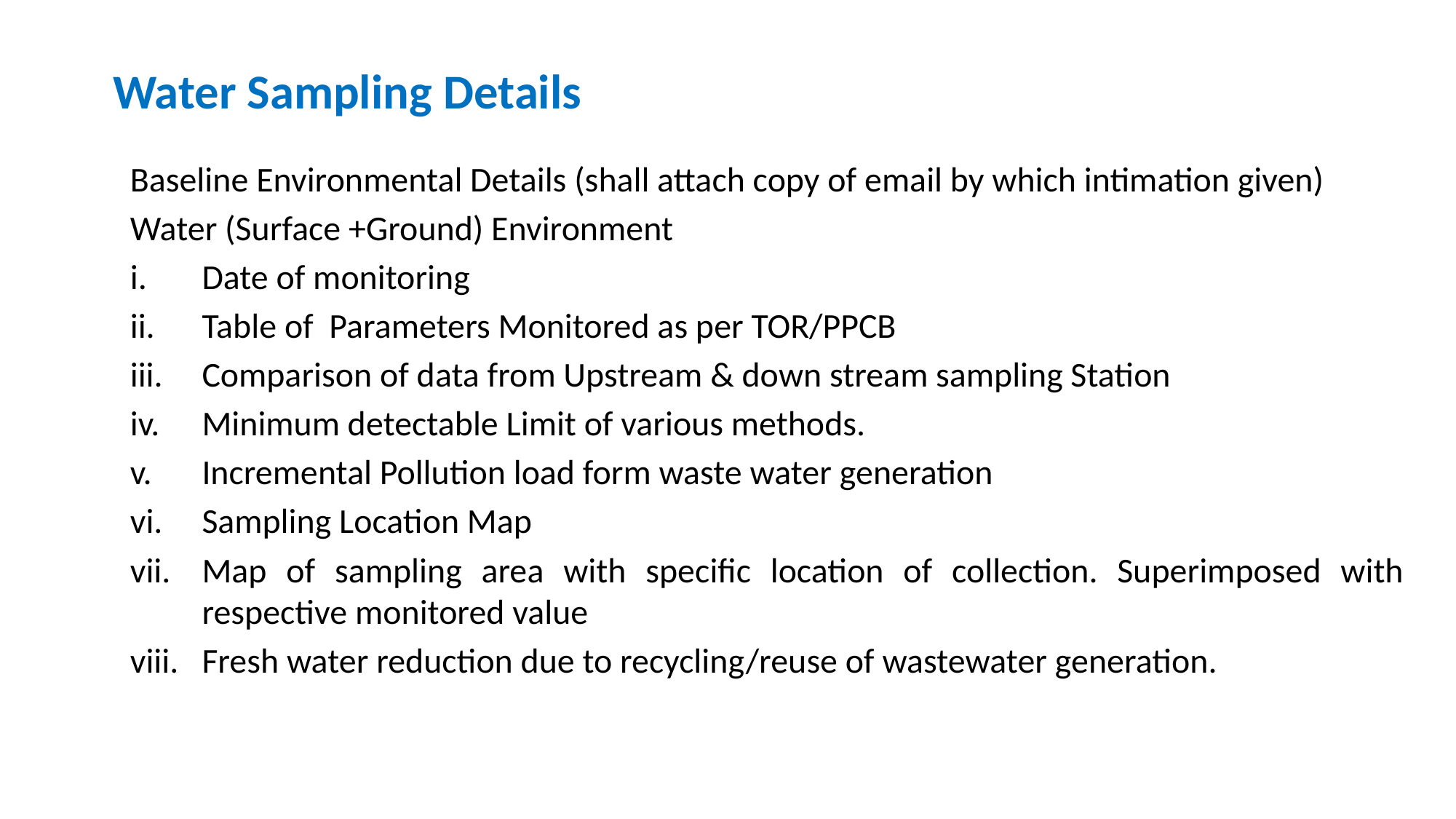

Water Sampling Details
Baseline Environmental Details (shall attach copy of email by which intimation given)
Water (Surface +Ground) Environment
Date of monitoring
Table of  Parameters Monitored as per TOR/PPCB
Comparison of data from Upstream & down stream sampling Station
Minimum detectable Limit of various methods.
Incremental Pollution load form waste water generation
Sampling Location Map
Map of sampling area with specific location of collection. Superimposed with respective monitored value
Fresh water reduction due to recycling/reuse of wastewater generation.